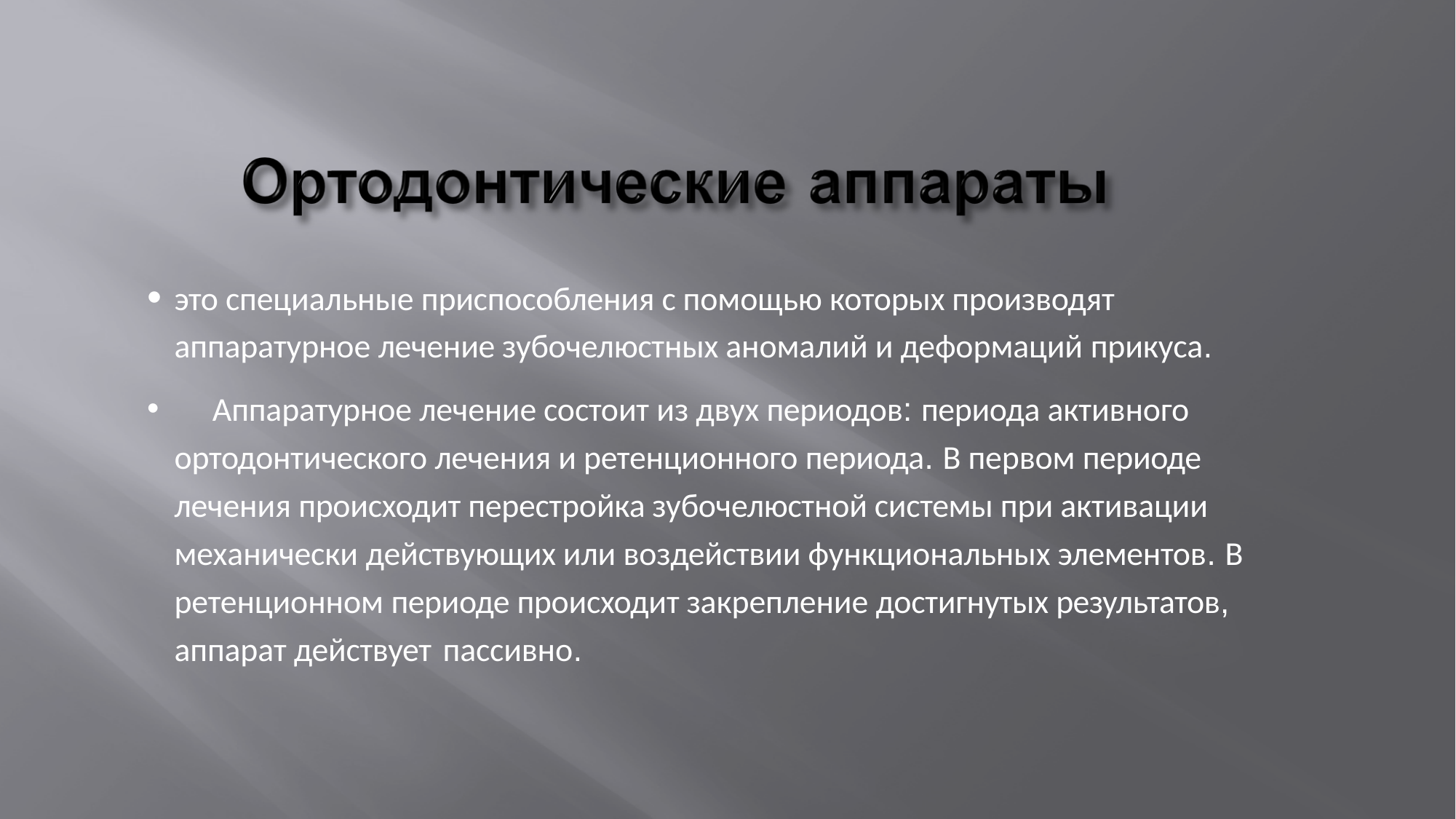

это специальные приспособления с помощью которых производят  аппаратурное лечение зубочелюстных аномалий и деформаций прикуса.
	Аппаратурное лечение состоит из двух периодов: периода активного  ортодонтического лечения и ретенционного периода. В первом периоде  лечения происходит перестройка зубочелюстной системы при активации  механически действующих или воздействии функциональных элементов. В  ретенционном периоде происходит закрепление достигнутых результатов,  аппарат действует пассивно.